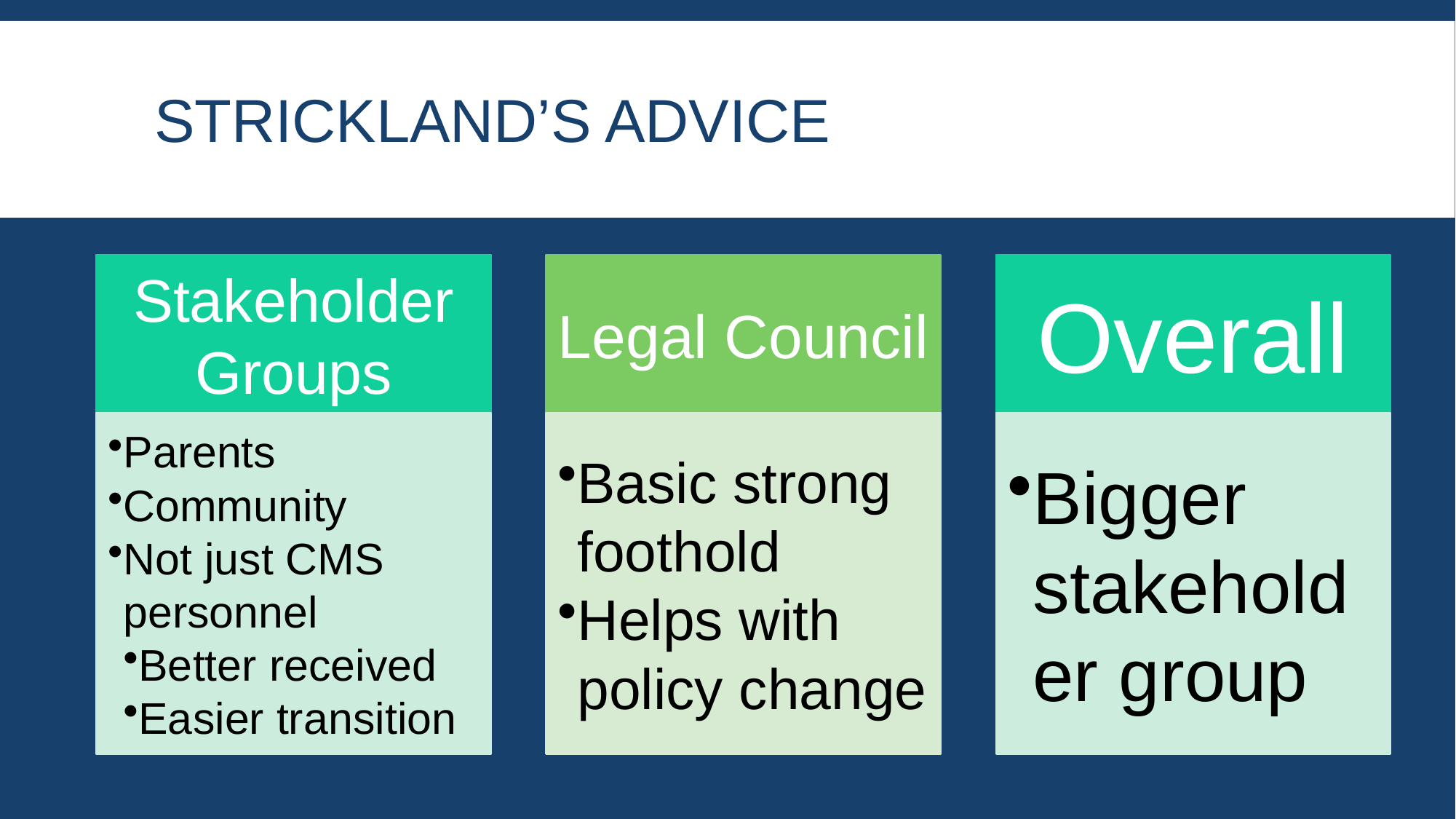

# Strickland’s advice
Stakeholder Groups
Parents
Community
Legal Council
Basic strong foothold
Overall
Bigger stakeholder group
Not just CMS personnel
Better received
Easier transition
Helps with policy change